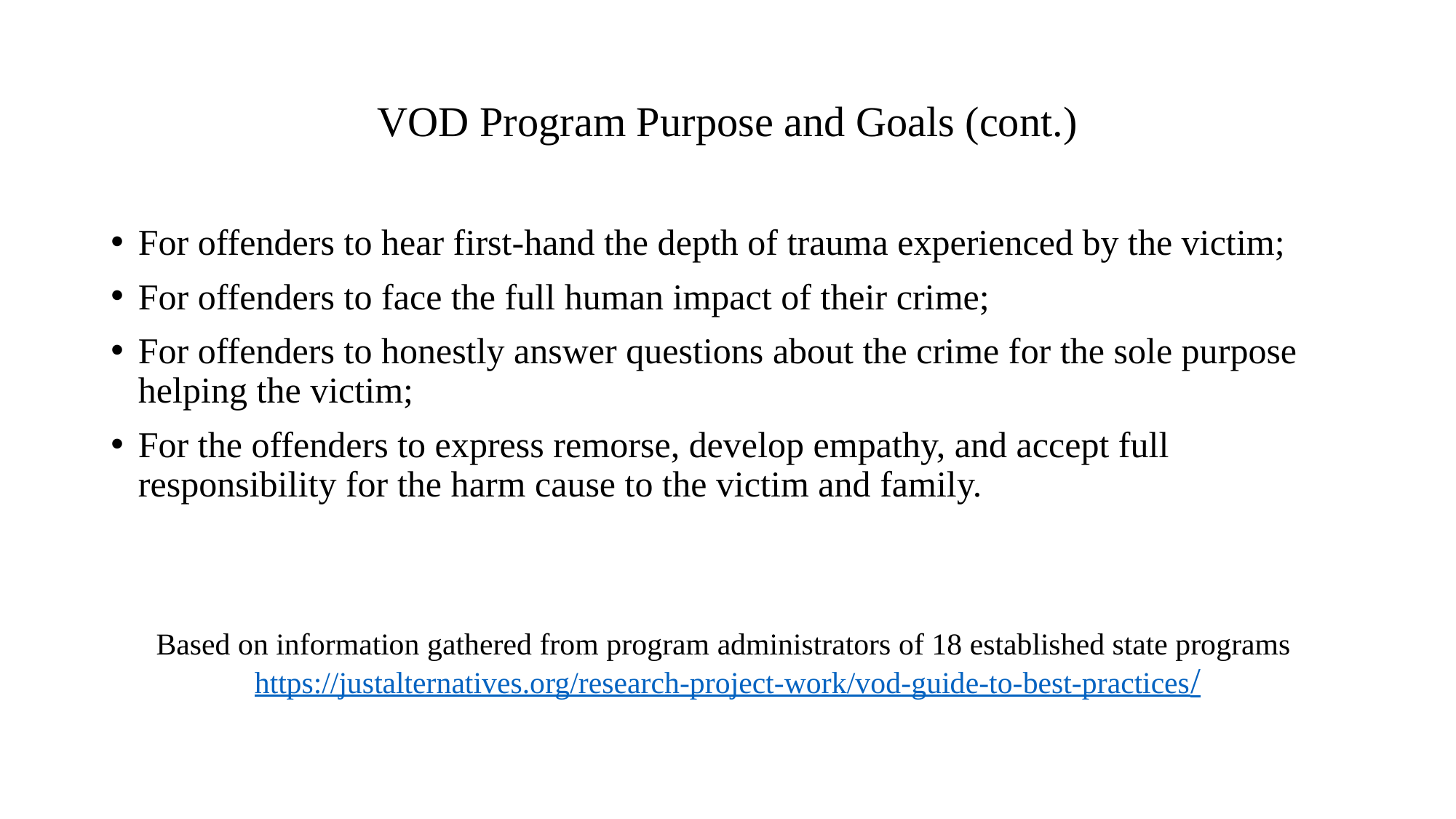

# VOD Program Purpose and Goals (cont.)
For offenders to hear first-hand the depth of trauma experienced by the victim;
For offenders to face the full human impact of their crime;
For offenders to honestly answer questions about the crime for the sole purpose helping the victim;
For the offenders to express remorse, develop empathy, and accept full responsibility for the harm cause to the victim and family.

Based on information gathered from program administrators of 18 established state programs https://justalternatives.org/research-project-work/vod-guide-to-best-practices/